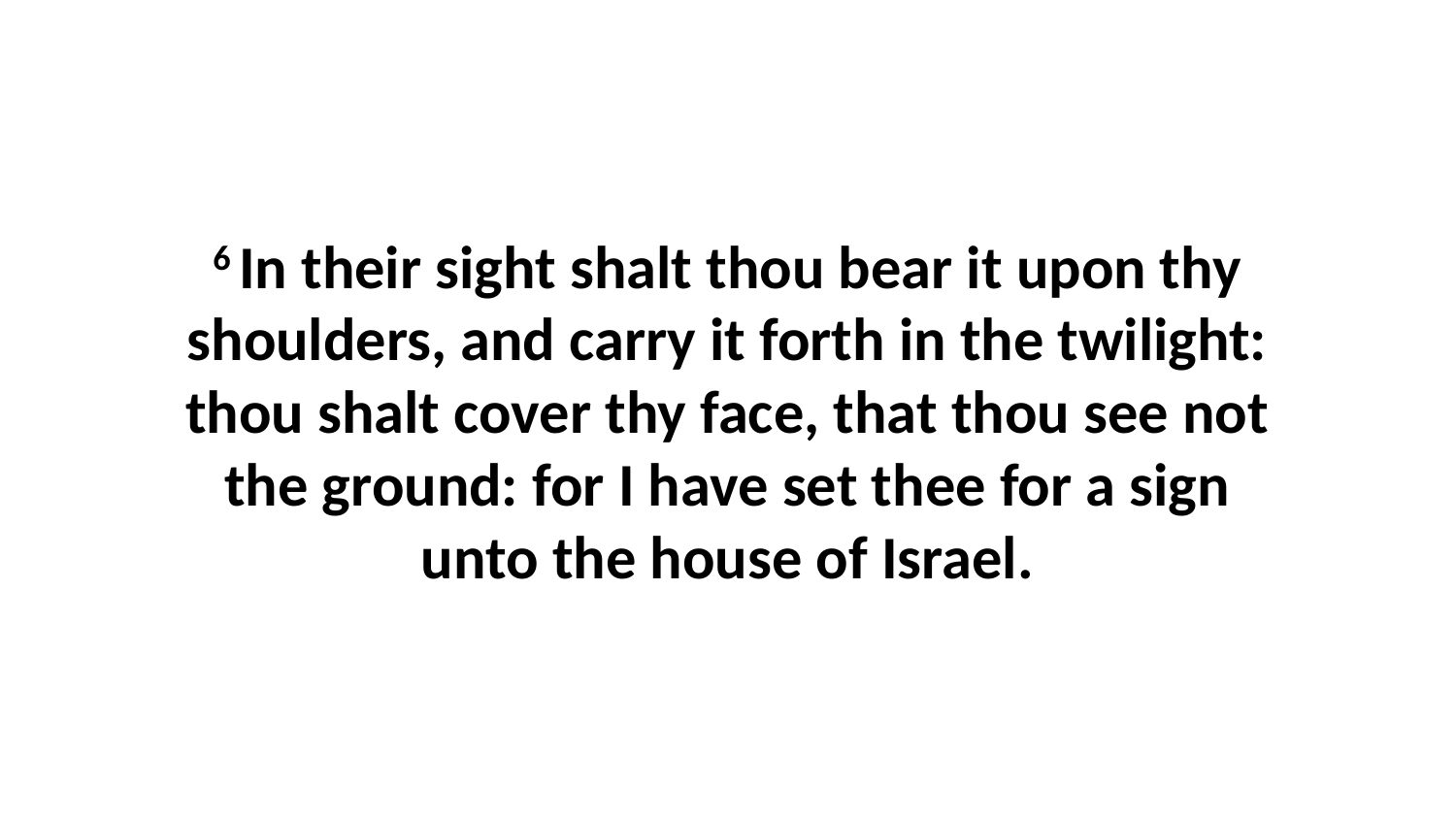

6 In their sight shalt thou bear it upon thy shoulders, and carry it forth in the twilight: thou shalt cover thy face, that thou see not the ground: for I have set thee for a sign unto the house of Israel.